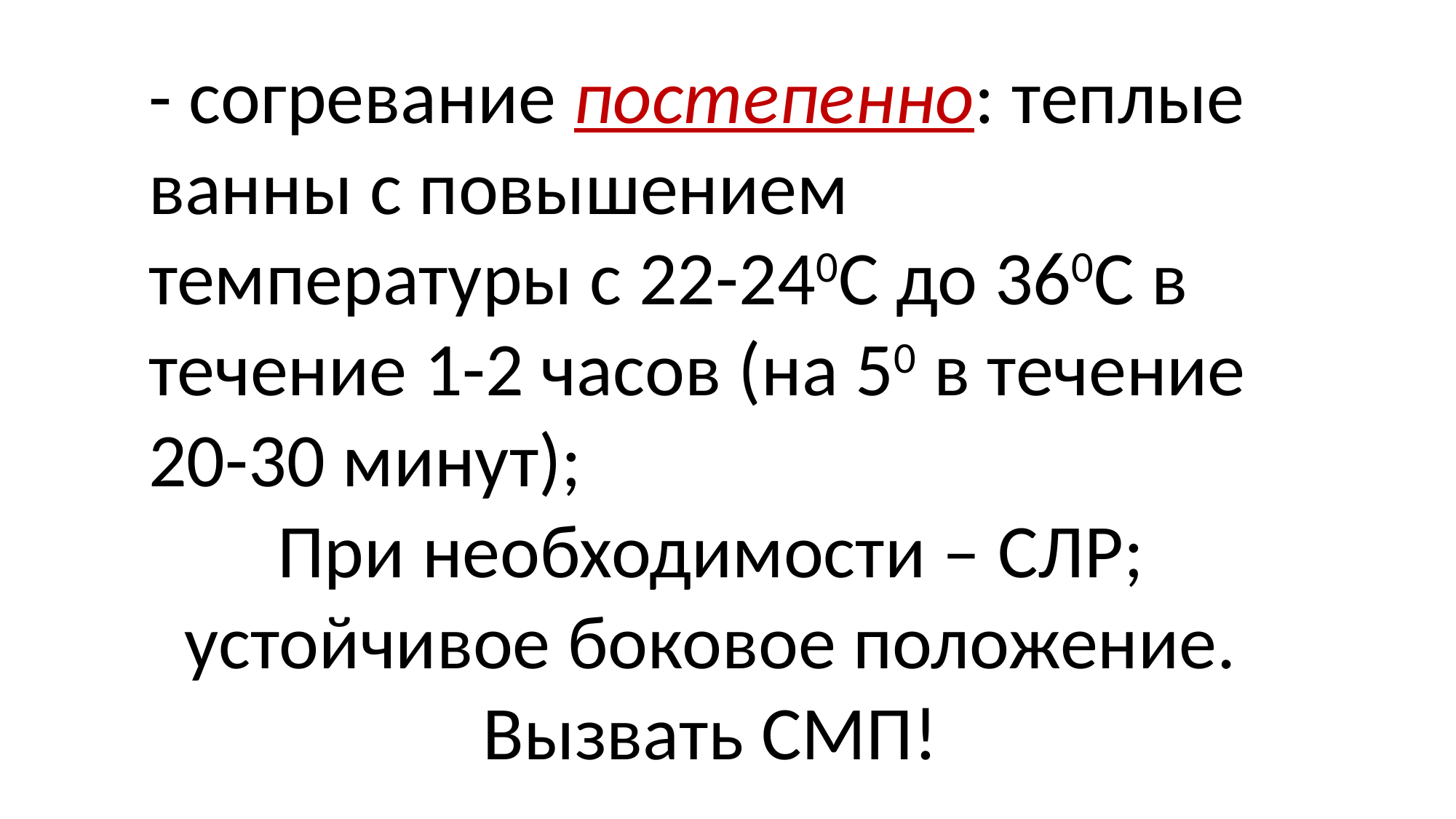

- согревание постепенно: теплые ванны с повышением температуры с 22-240С до 360С в течение 1-2 часов (на 50 в течение 20-30 минут);
При необходимости – СЛР; устойчивое боковое положение.
Вызвать СМП!